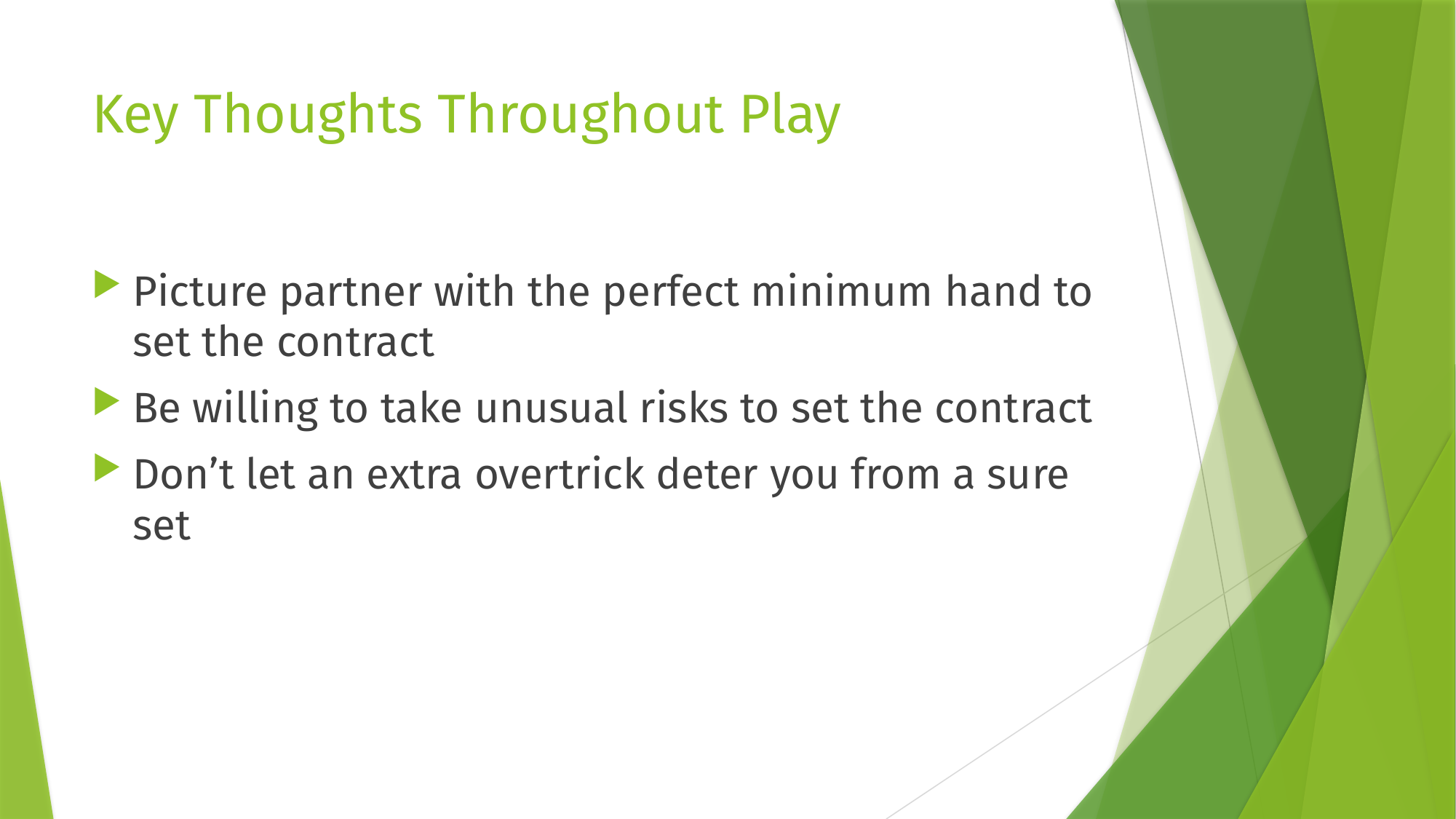

# Key Thoughts Throughout Play
Picture partner with the perfect minimum hand to set the contract
Be willing to take unusual risks to set the contract
Don’t let an extra overtrick deter you from a sure set